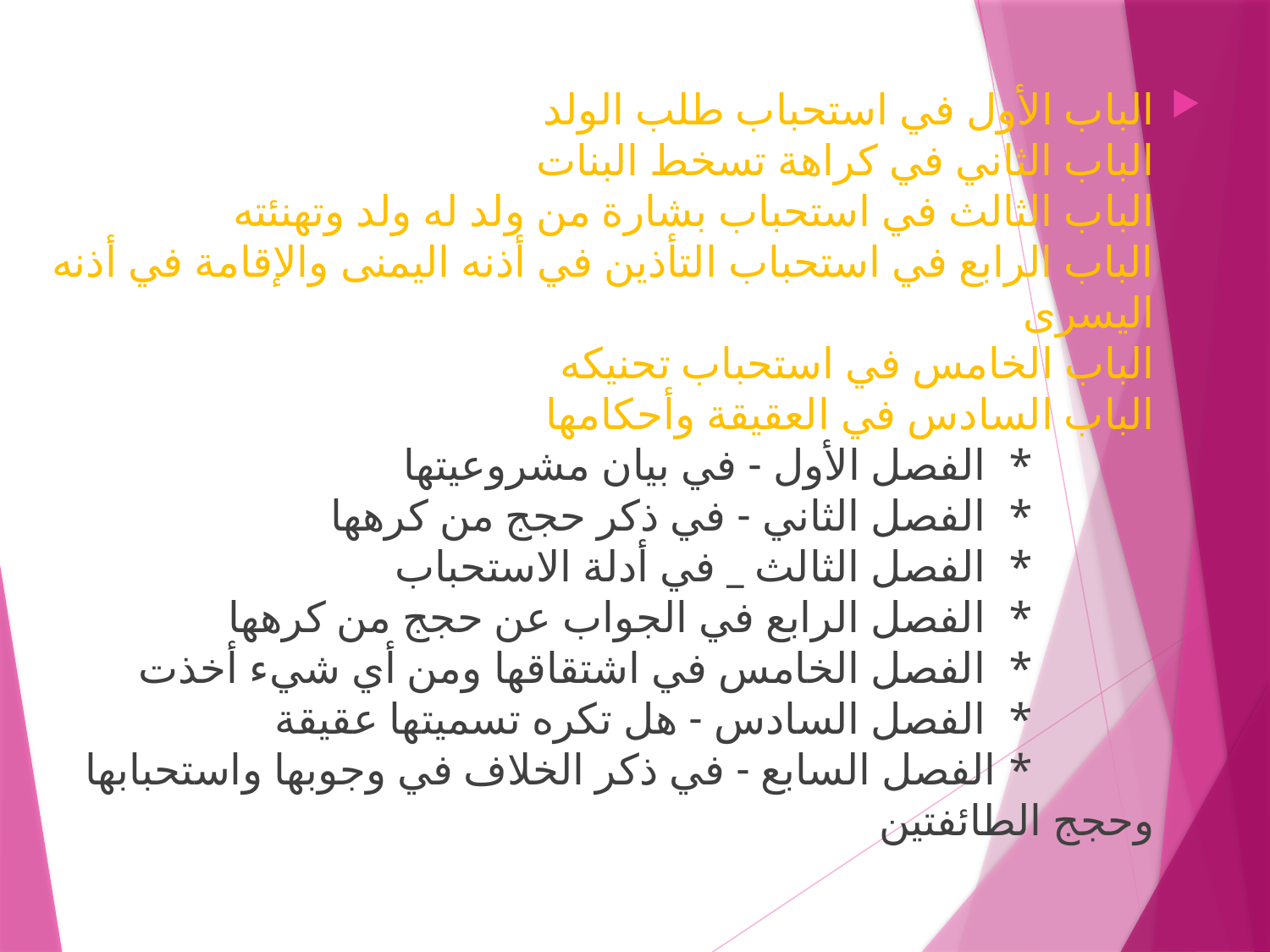

الباب الأول في استحباب طلب الولد
الباب الثاني في كراهة تسخط البنات
الباب الثالث في استحباب بشارة من ولد له ولد وتهنئته
الباب الرابع في استحباب التأذين في أذنه اليمنى والإقامة في أذنه اليسرى
الباب الخامس في استحباب تحنيكه
الباب السادس في العقيقة وأحكامها
           *  الفصل الأول - في بيان مشروعيتها
           *  الفصل الثاني - في ذكر حجج من كرهها
           *  الفصل الثالث _ في أدلة الاستحباب
           *  الفصل الرابع في الجواب عن حجج من كرهها
           *  الفصل الخامس في اشتقاقها ومن أي شيء أخذت
           *  الفصل السادس - هل تكره تسميتها عقيقة
           * الفصل السابع - في ذكر الخلاف في وجوبها واستحبابها وحجج الطائفتين